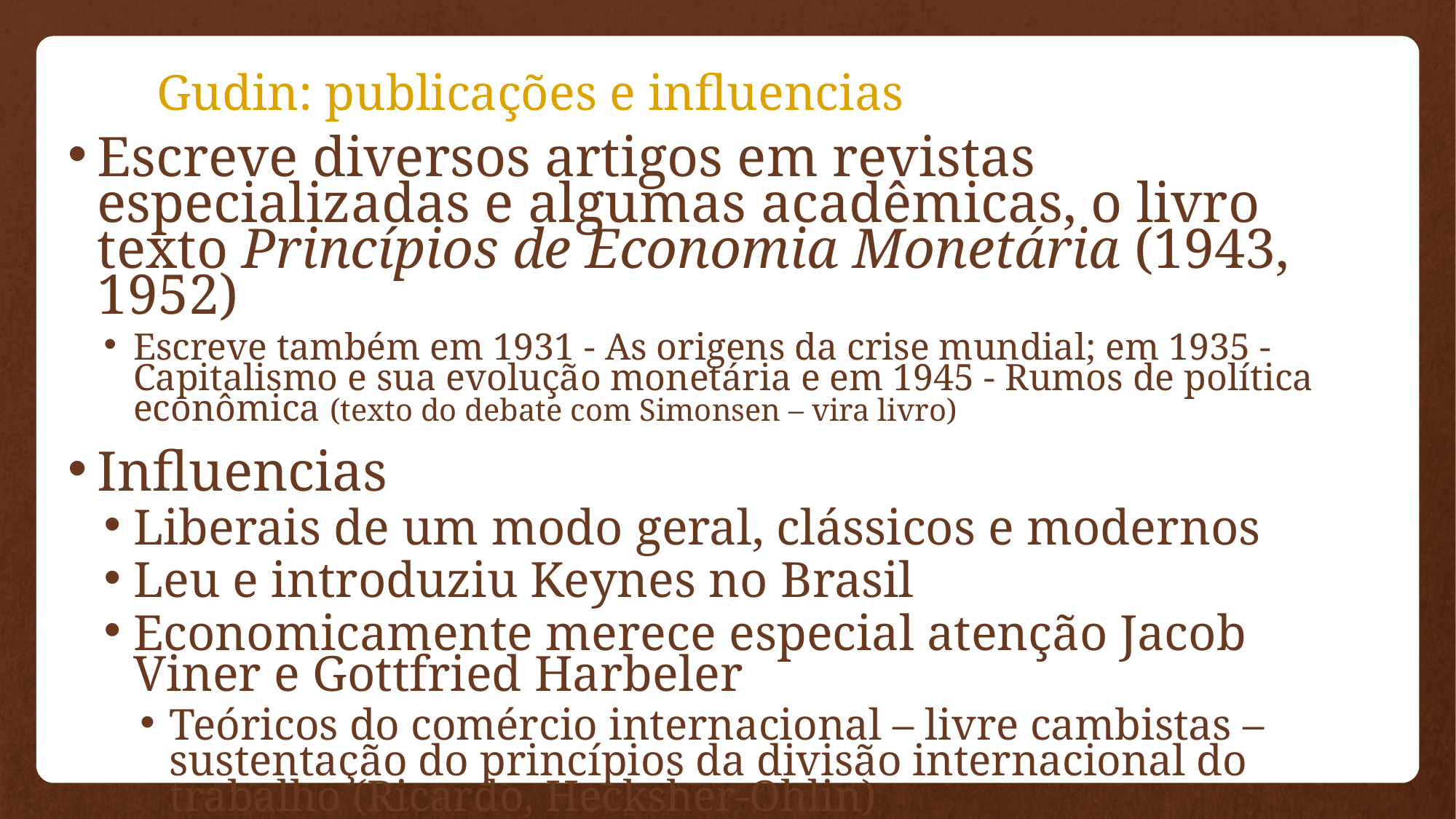

# Gudin: publicações e influencias
Escreve diversos artigos em revistas especializadas e algumas acadêmicas, o livro texto Princípios de Economia Monetária (1943, 1952)
Escreve também em 1931 - As origens da crise mundial; em 1935 - Capitalismo e sua evolução monetária e em 1945 - Rumos de política econômica (texto do debate com Simonsen – vira livro)
Influencias
Liberais de um modo geral, clássicos e modernos
Leu e introduziu Keynes no Brasil
Economicamente merece especial atenção Jacob Viner e Gottfried Harbeler
Teóricos do comércio internacional – livre cambistas – sustentação do princípios da divisão internacional do trabalho (Ricardo, Hecksher-Ohlin)